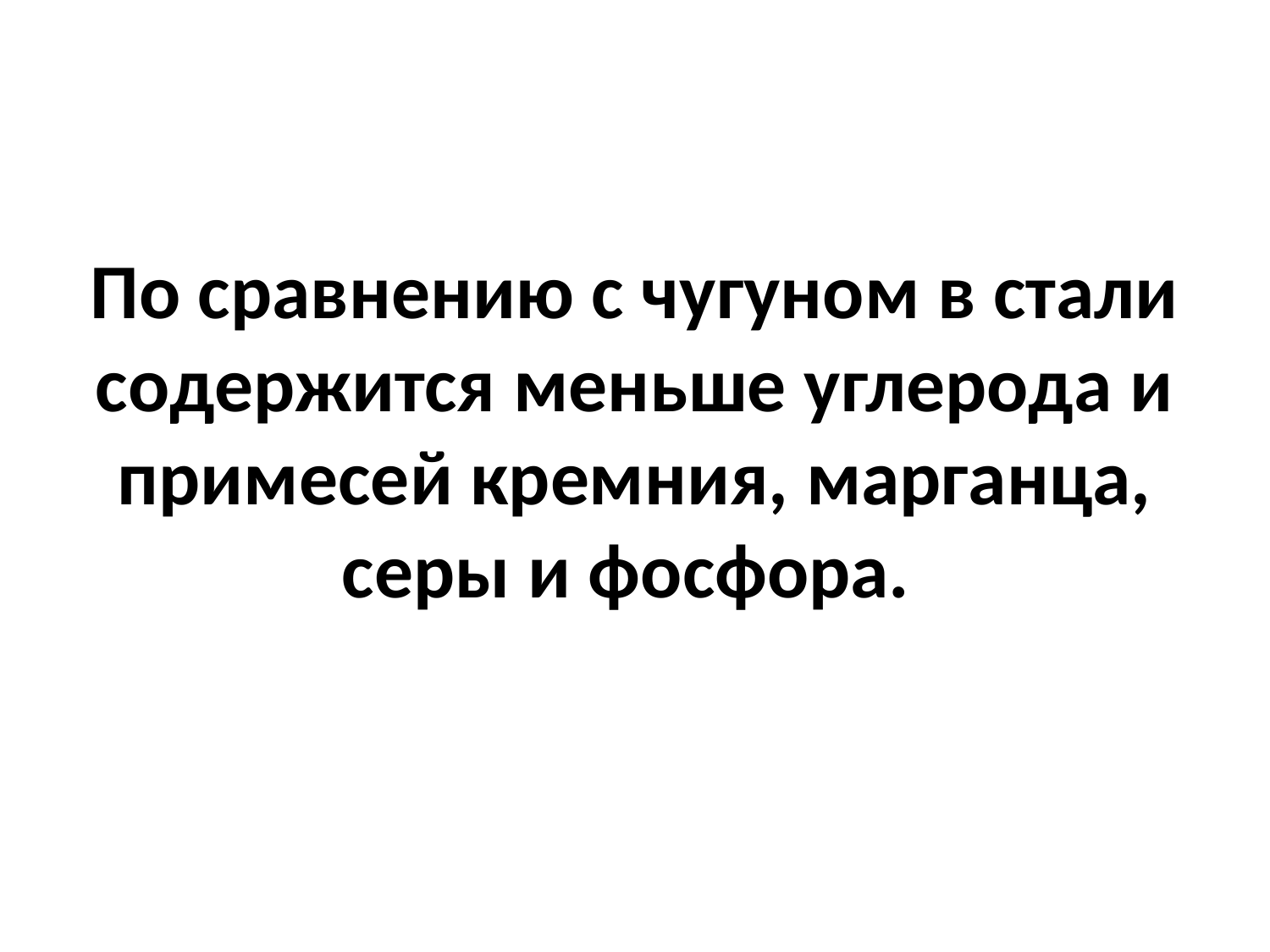

# По сравнению с чугуном в стали содержится меньше углерода и примесей кремния, марганца, серы и фосфора.